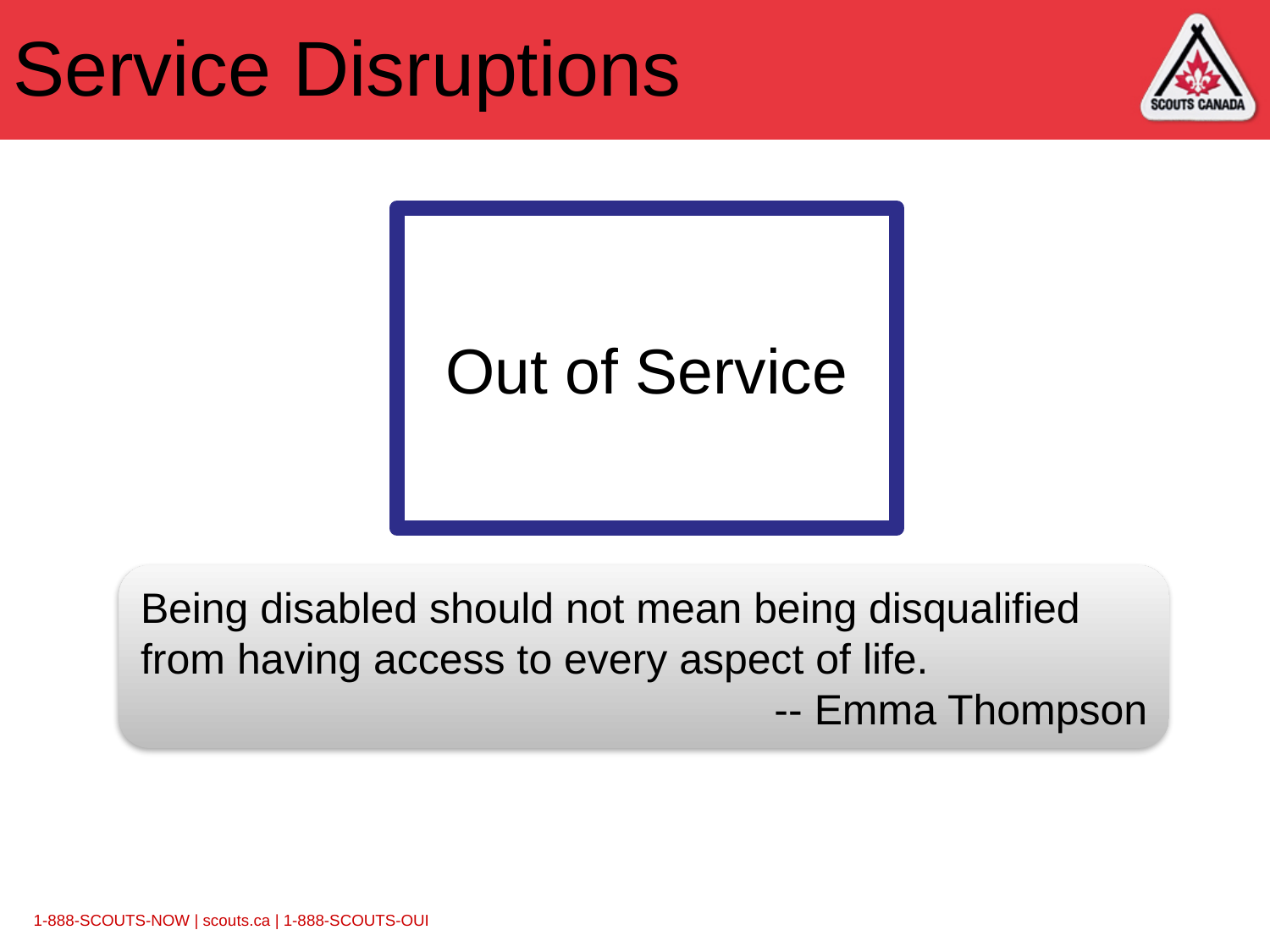

# Service Disruptions
Out of Service
Being disabled should not mean being disqualified from having access to every aspect of life.
-- Emma Thompson